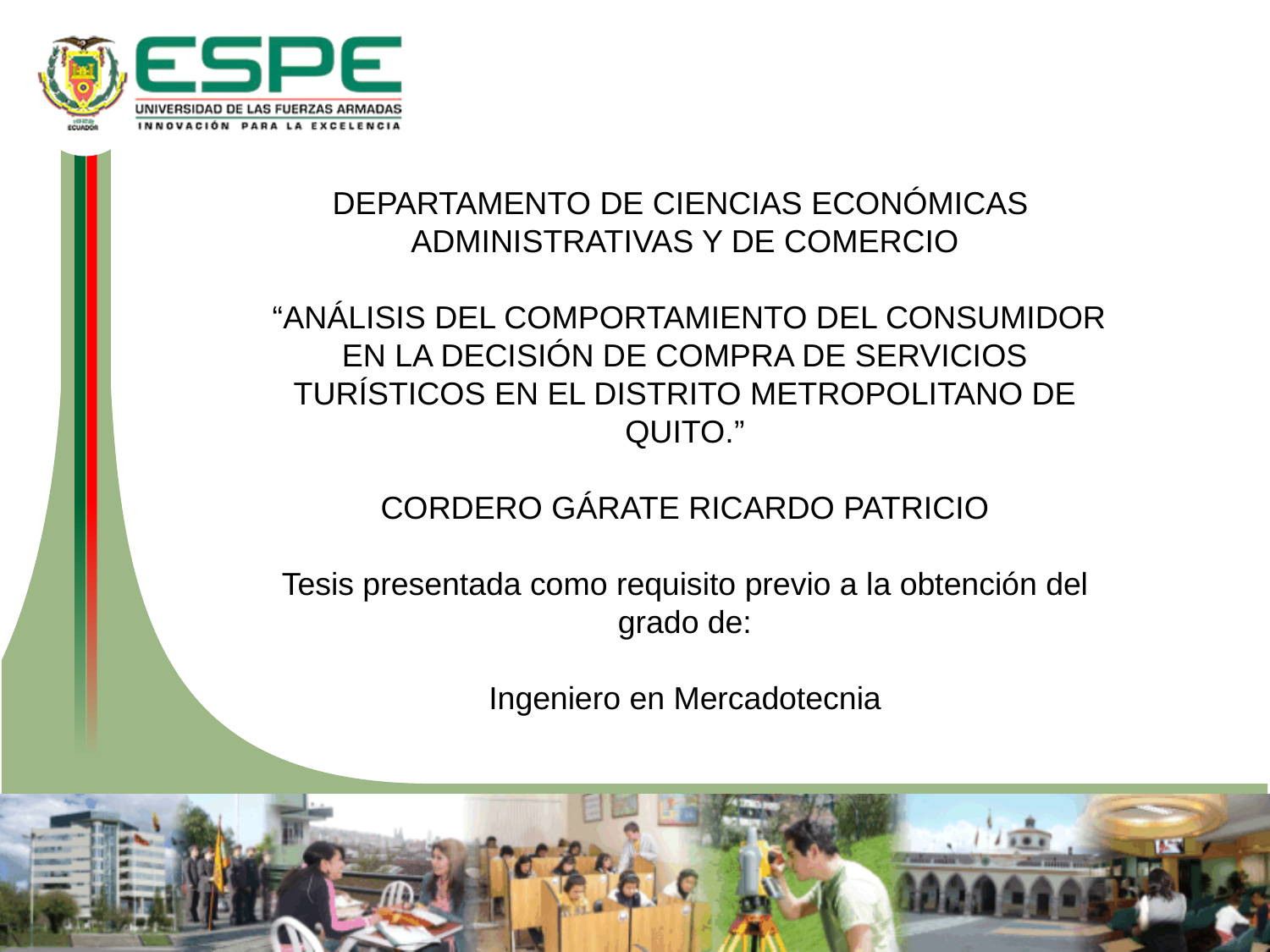

DEPARTAMENTO DE CIENCIAS ECONÓMICAS  ADMINISTRATIVAS Y DE COMERCIO

 “ANÁLISIS DEL COMPORTAMIENTO DEL CONSUMIDOR EN LA DECISIÓN DE COMPRA DE SERVICIOS TURÍSTICOS EN EL DISTRITO METROPOLITANO DE QUITO.”

CORDERO GÁRATE RICARDO PATRICIO

Tesis presentada como requisito previo a la obtención del grado de:

Ingeniero en Mercadotecnia